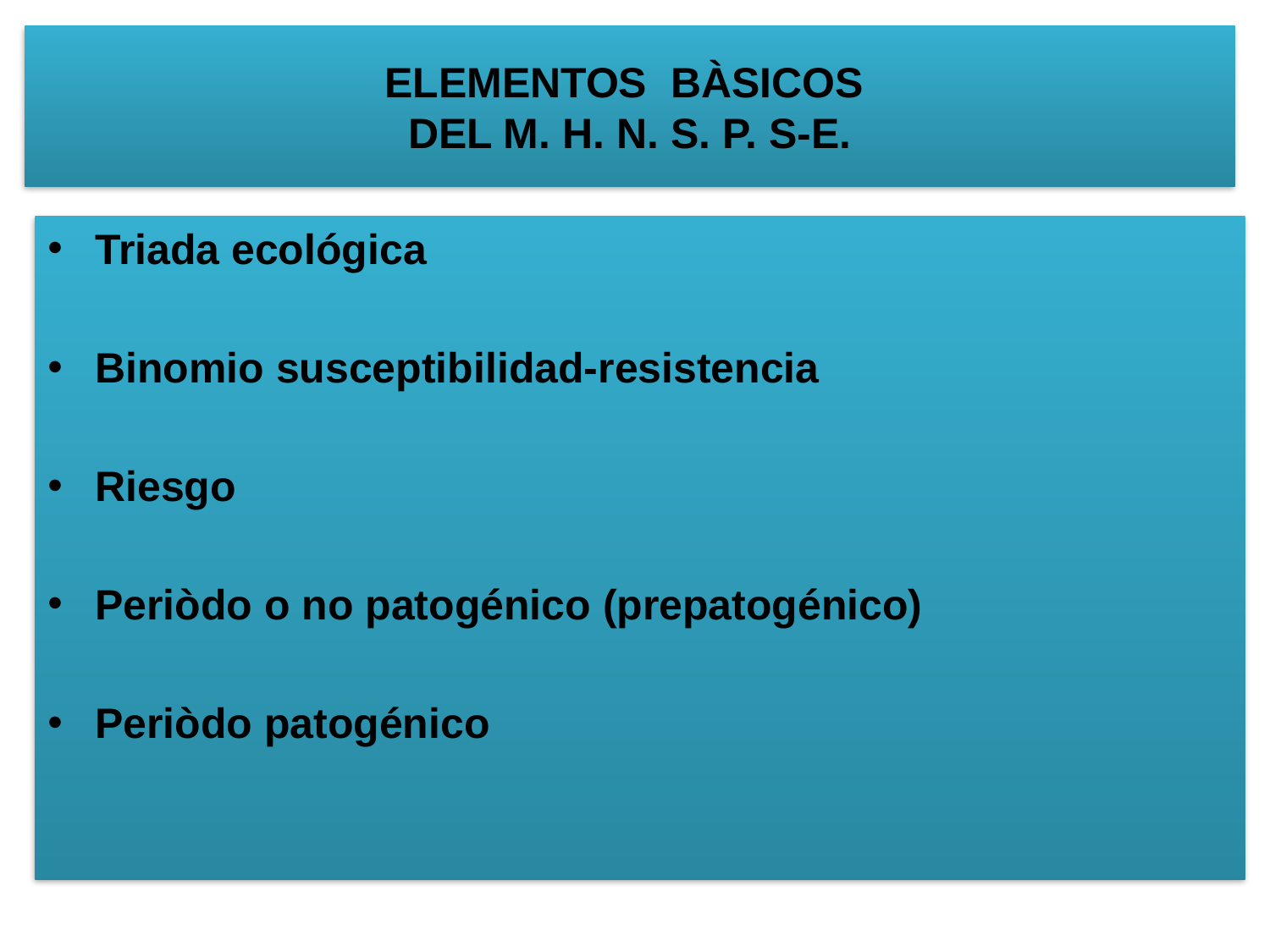

# ELEMENTOS  BÀSICOS DEL M. H. N. S. P. S-E.
Triada ecológica

Binomio susceptibilidad-resistencia

Riesgo

Periòdo o no patogénico (prepatogénico)

Periòdo patogénico